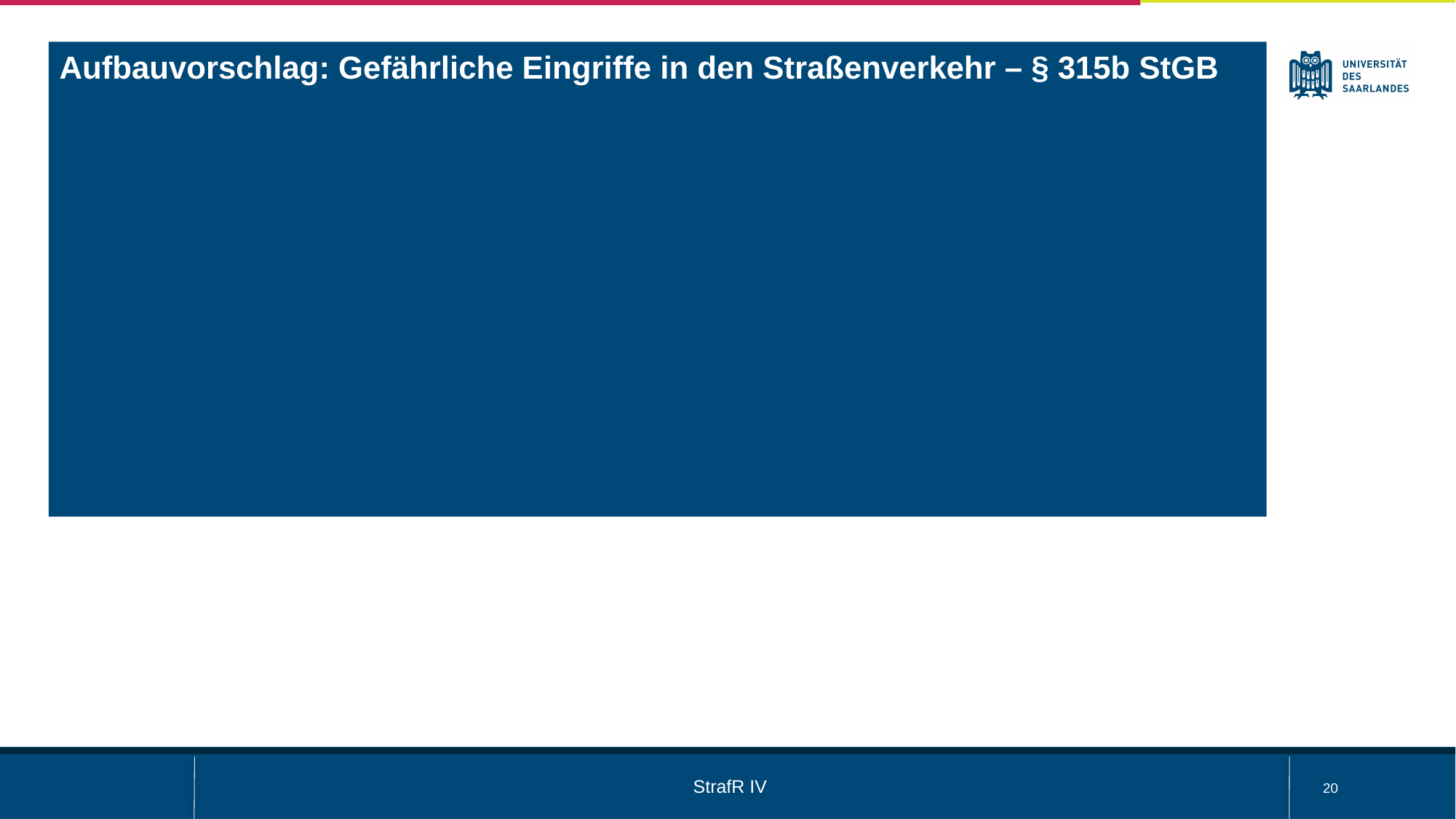

Aufbauvorschlag: Gefährliche Eingriffe in den Straßenverkehr – § 315b StGB
2. Rechtswidrigkeit
3. Schuld
Subjektive Fahrlässigkeit
Subjektive Sorgfaltspflichtverletzung
Subjektive Vorhersehbarkeit
20
StrafR IV